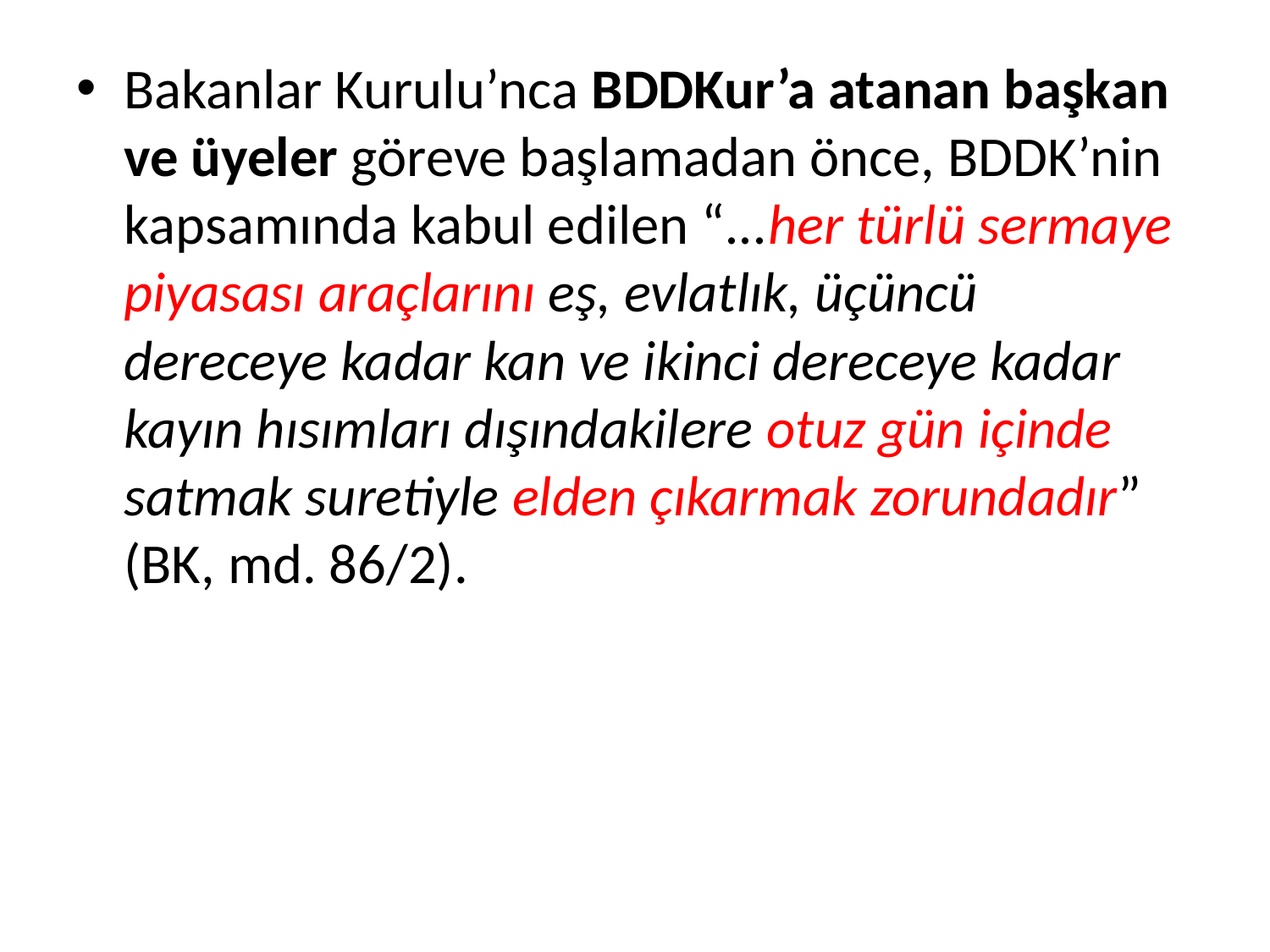

Bakanlar Kurulu’nca BDDKur’a atanan başkan ve üyeler göreve başlamadan önce, BDDK’nin kapsamında kabul edilen “...her türlü sermaye piyasası araçlarını eş, evlatlık, üçüncü dereceye kadar kan ve ikinci dereceye kadar kayın hısımları dışındakilere otuz gün içinde satmak suretiyle elden çıkarmak zorundadır” (BK, md. 86/2).